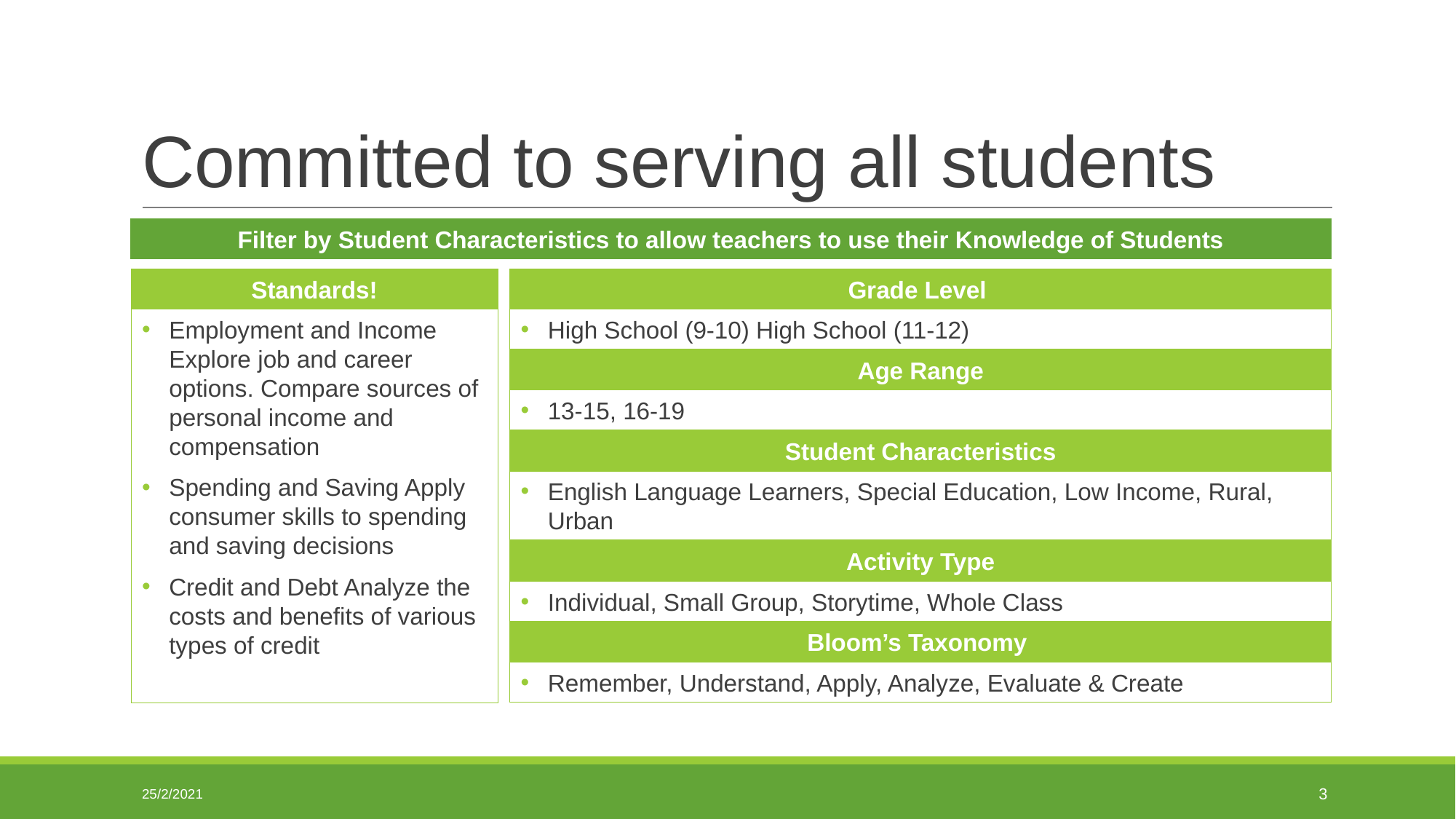

# Committed to serving all students
Filter by Student Characteristics to allow teachers to use their Knowledge of Students
Standards!
Grade Level
Employment and Income Explore job and career options. Compare sources of personal income and compensation
Spending and Saving Apply consumer skills to spending and saving decisions
Credit and Debt Analyze the costs and benefits of various types of credit
High School (9-10) High School (11-12)
Age Range
13-15, 16-19
Student Characteristics
English Language Learners, Special Education, Low Income, Rural, Urban
Activity Type
Individual, Small Group, Storytime, Whole Class
Bloom’s Taxonomy
Remember, Understand, Apply, Analyze, Evaluate & Create
25/2/2021
3